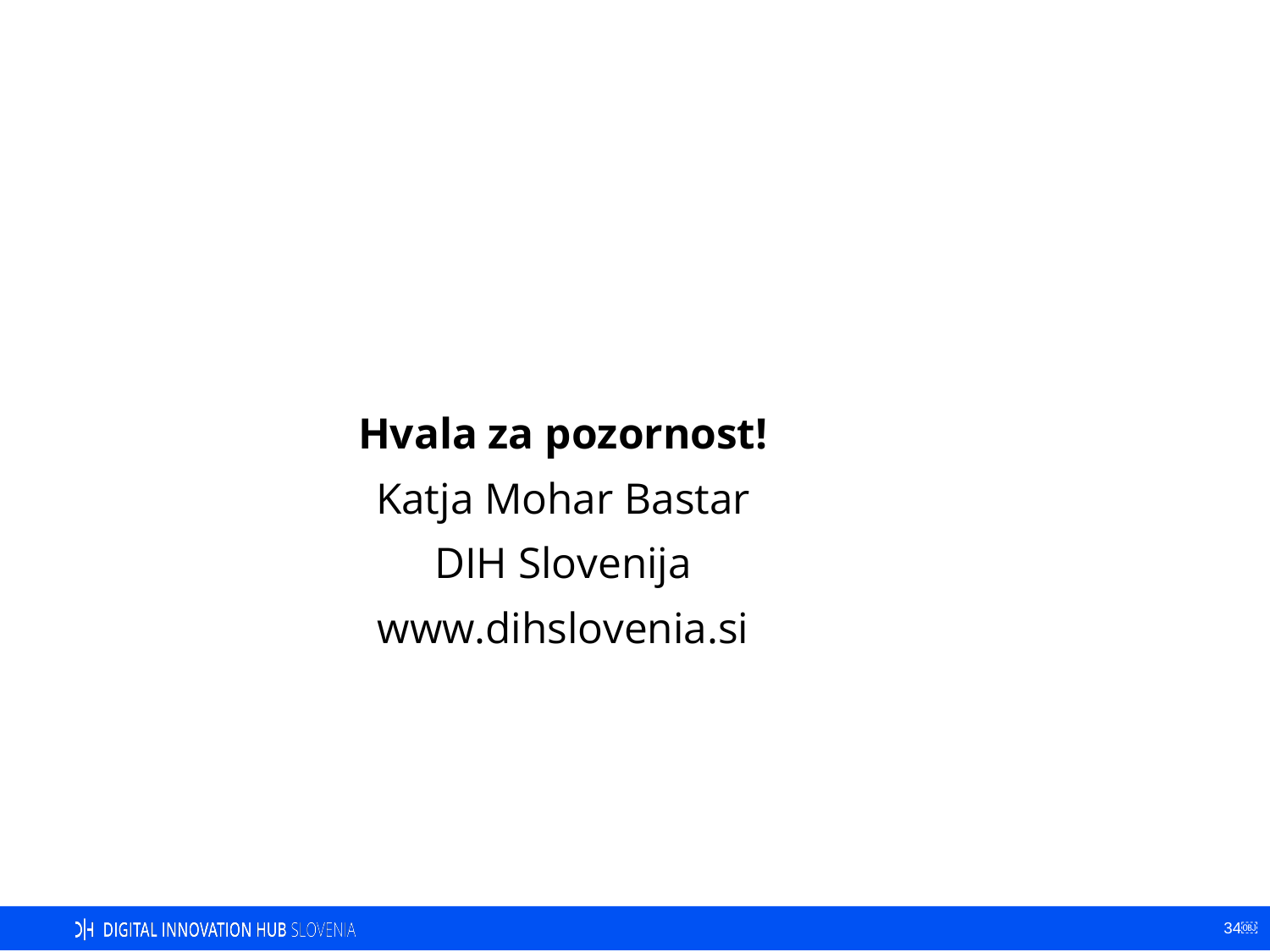

Hvala za pozornost!
Katja Mohar Bastar
DIH Slovenija
www.dihslovenia.si